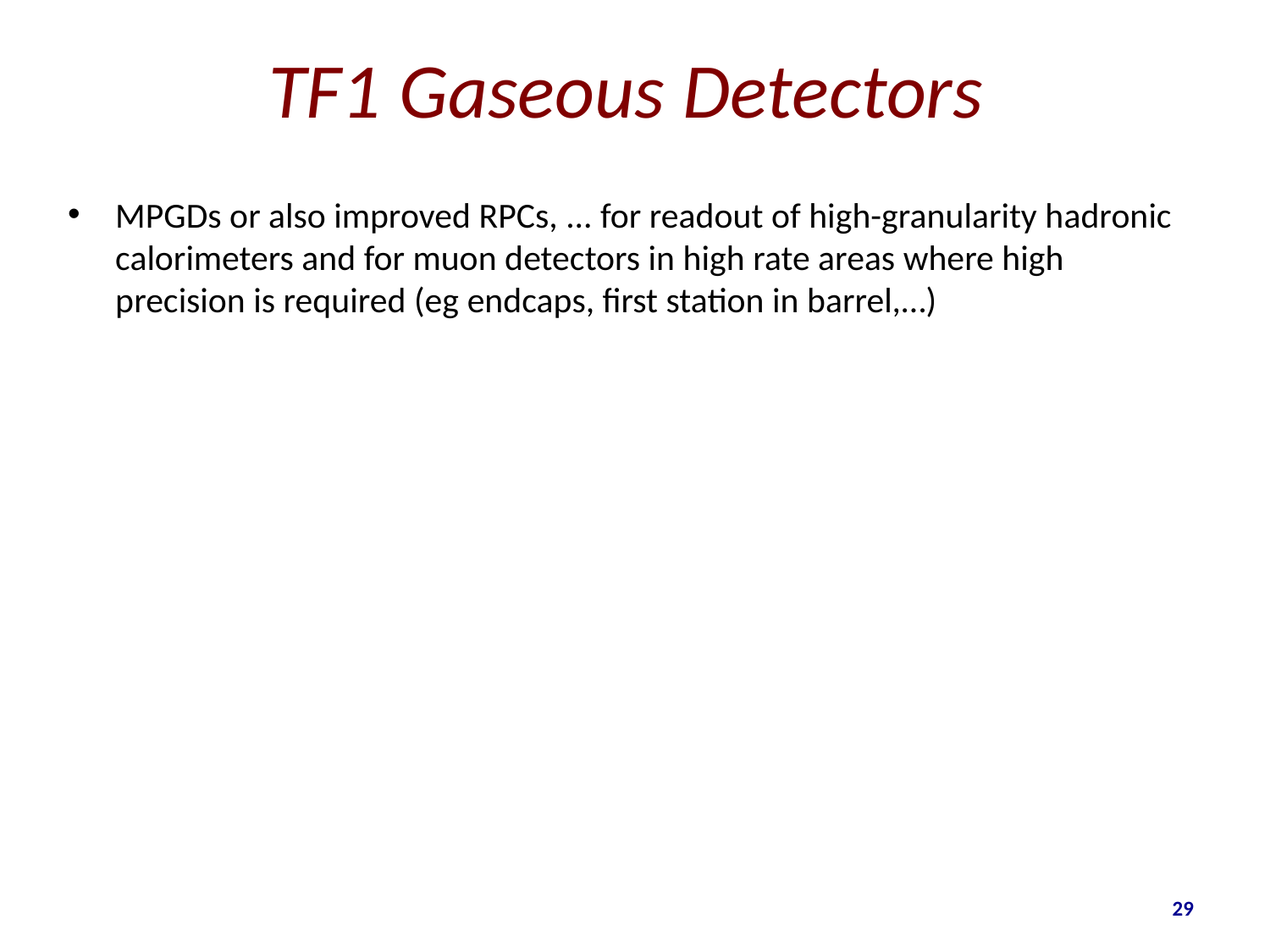

# TF1 Gaseous Detectors
MPGDs or also improved RPCs, ... for readout of high-granularity hadronic calorimeters and for muon detectors in high rate areas where high precision is required (eg endcaps, first station in barrel,…)
29